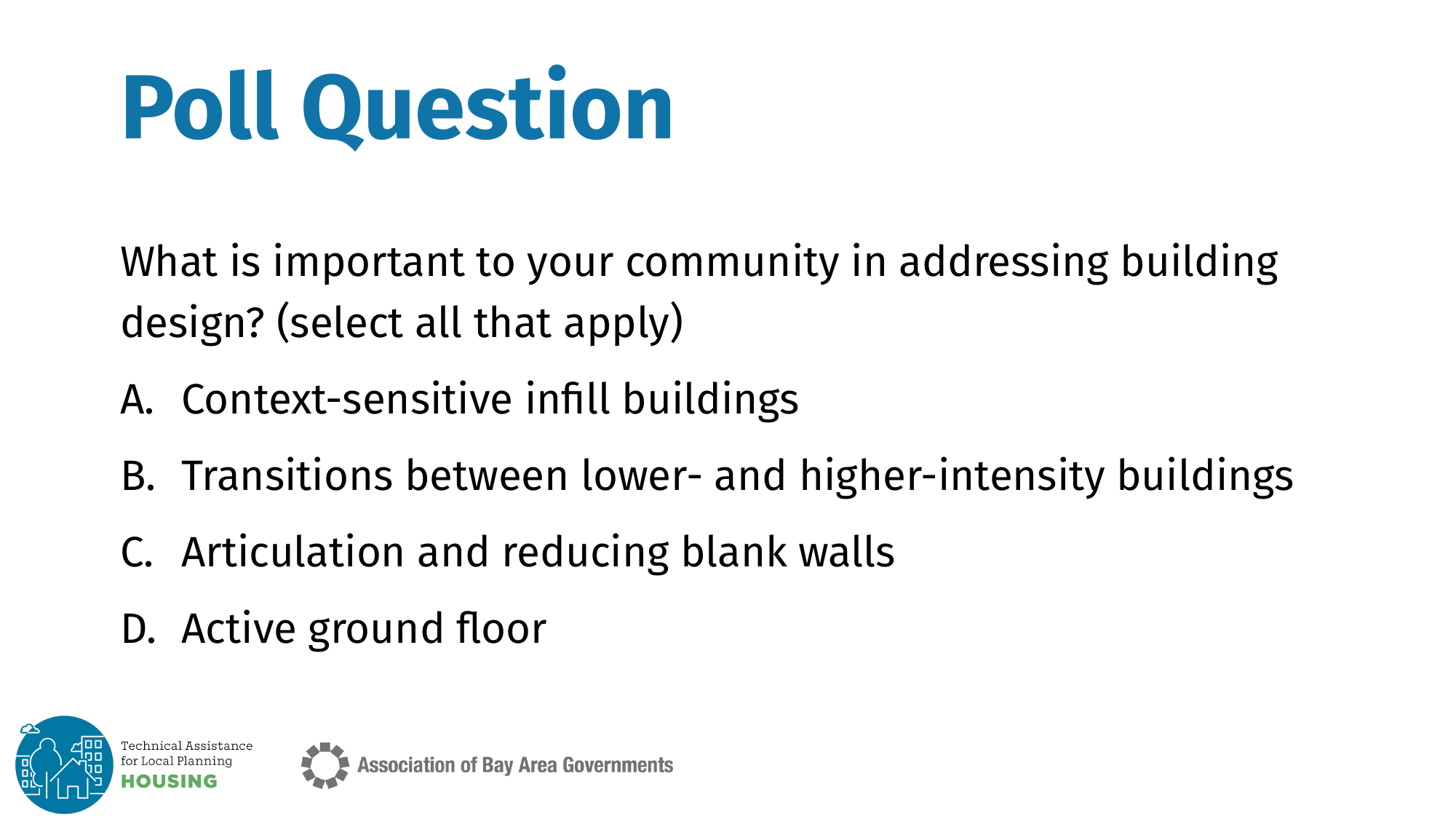

# Poll Question
What is important to your community in addressing building design? (select all that apply)
Context-sensitive infill buildings
Transitions between lower- and higher-intensity buildings
Articulation and reducing blank walls
Active ground floor

Which approach do your standards include?

Typical (e.g., recess/projection required every 30 feet)
Modules